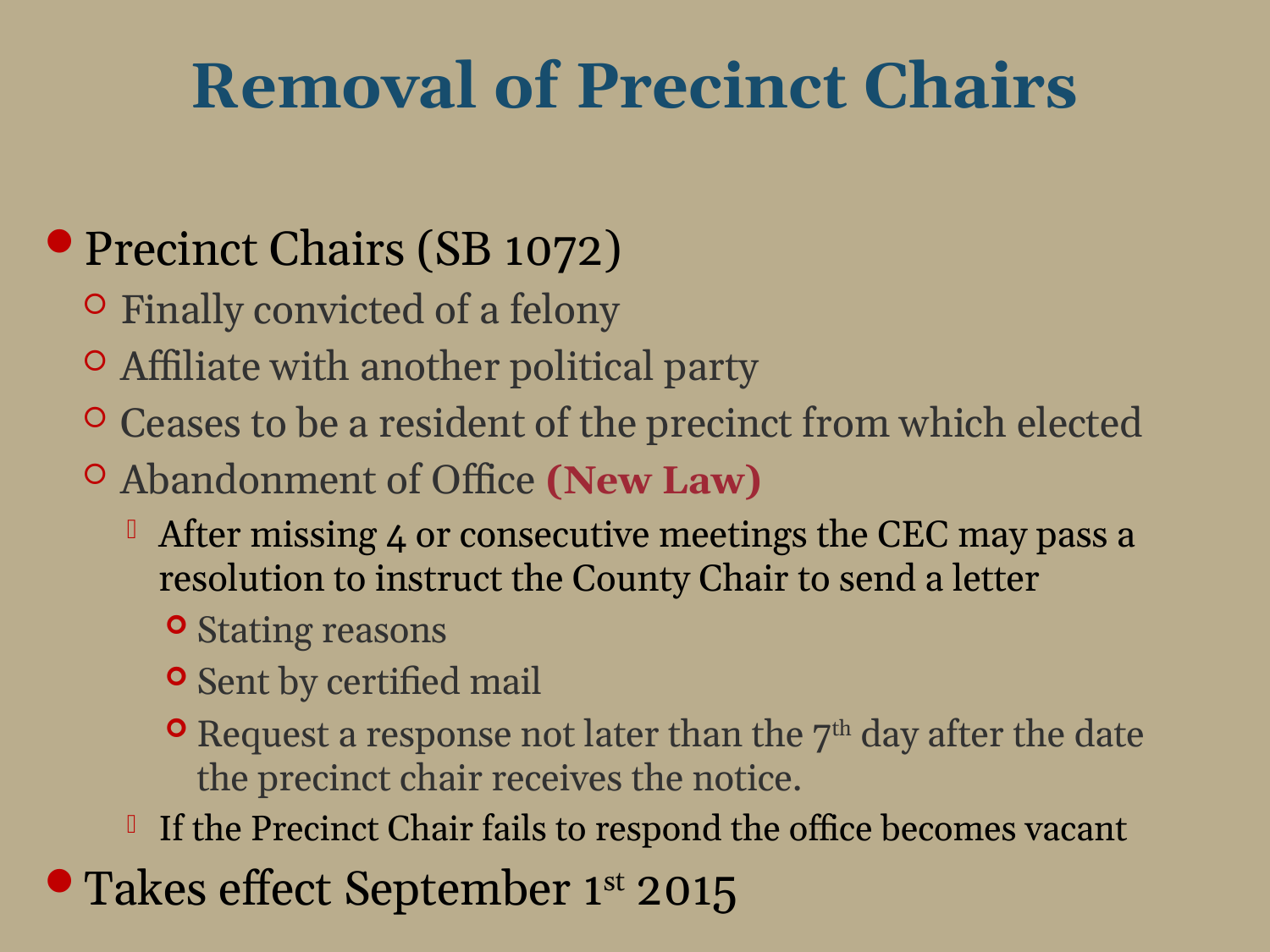

# Removal of Precinct Chairs
Precinct Chairs (SB 1072)
Finally convicted of a felony
Affiliate with another political party
Ceases to be a resident of the precinct from which elected
Abandonment of Office (New Law)
After missing 4 or consecutive meetings the CEC may pass a resolution to instruct the County Chair to send a letter
Stating reasons
Sent by certified mail
Request a response not later than the 7th day after the date the precinct chair receives the notice.
If the Precinct Chair fails to respond the office becomes vacant
Takes effect September 1st 2015